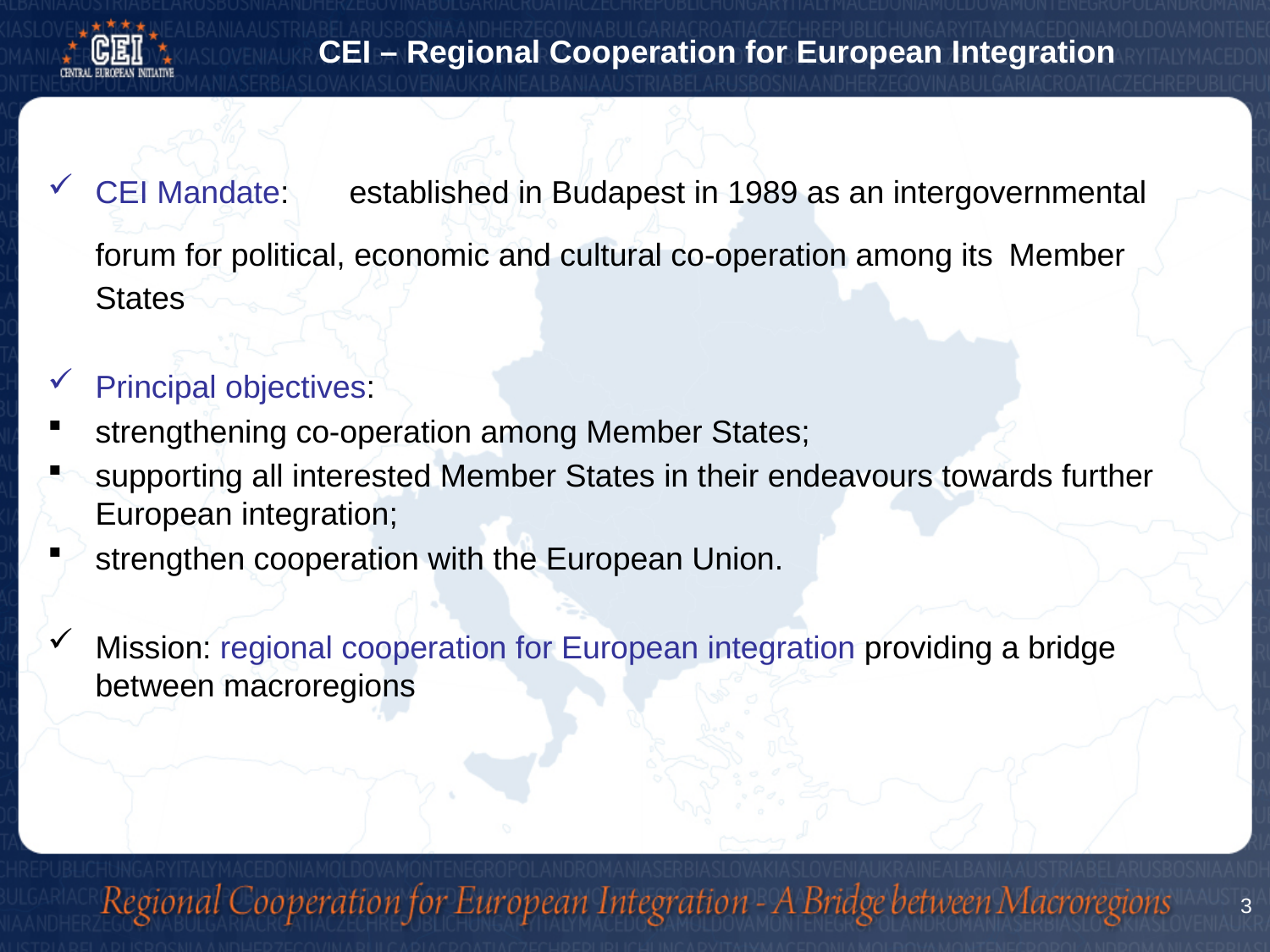

CEI – Regional Cooperation for European Integration

CEI Mandate:	established in Budapest in 1989 as an intergovernmental forum for political, economic and cultural co-operation among its Member States

Principal objectives:
strengthening co-operation among Member States;
supporting all interested Member States in their endeavours towards further European integration;
strengthen cooperation with the European Union.

Mission: regional cooperation for European integration providing a bridge between macroregions
3